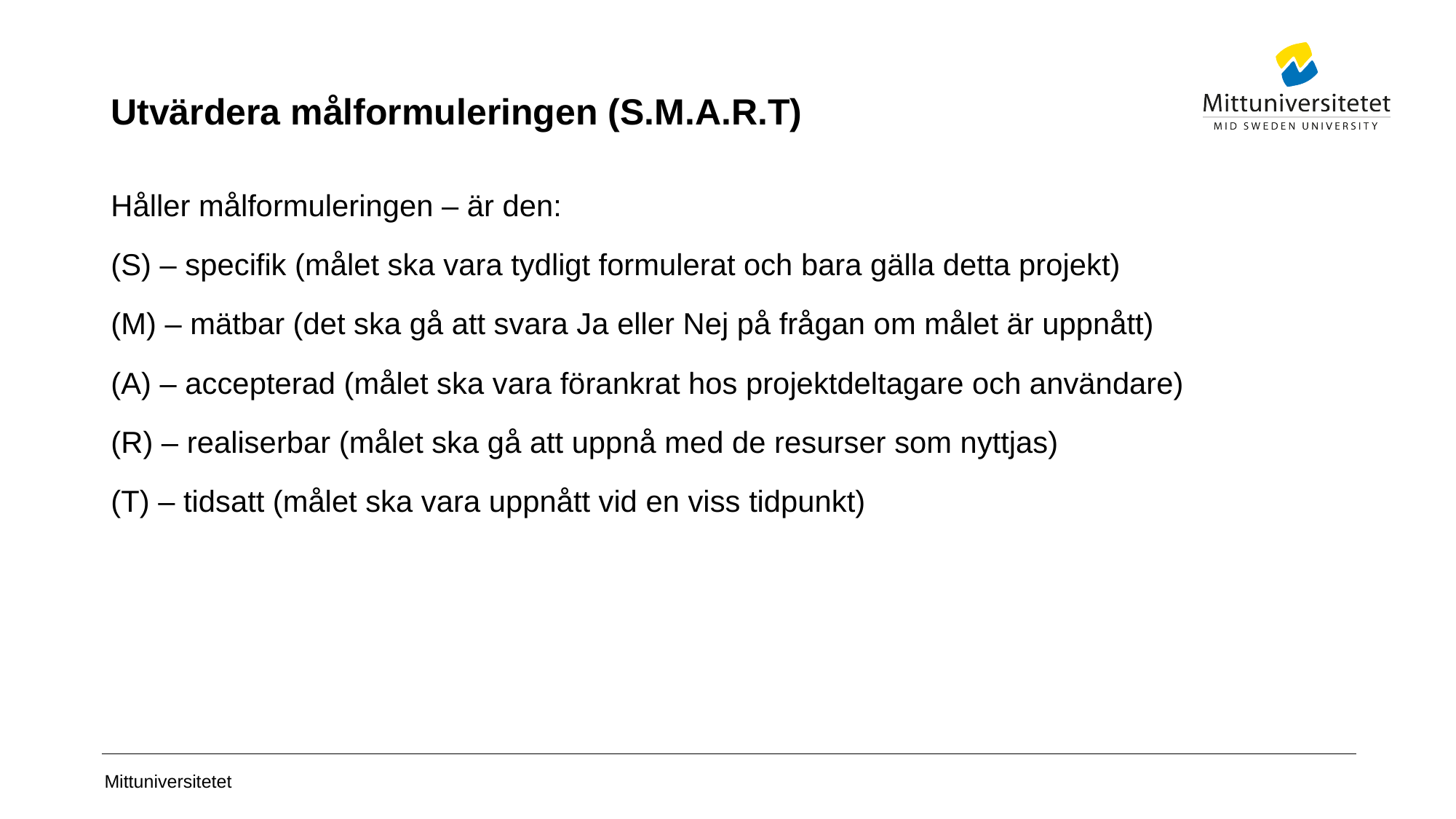

# Utvärdera målformuleringen (S.M.A.R.T)
Håller målformuleringen – är den:
(S) – specifik (målet ska vara tydligt formulerat och bara gälla detta projekt)
(M) – mätbar (det ska gå att svara Ja eller Nej på frågan om målet är uppnått)
(A) – accepterad (målet ska vara förankrat hos projektdeltagare och användare)
(R) – realiserbar (målet ska gå att uppnå med de resurser som nyttjas)
(T) – tidsatt (målet ska vara uppnått vid en viss tidpunkt)